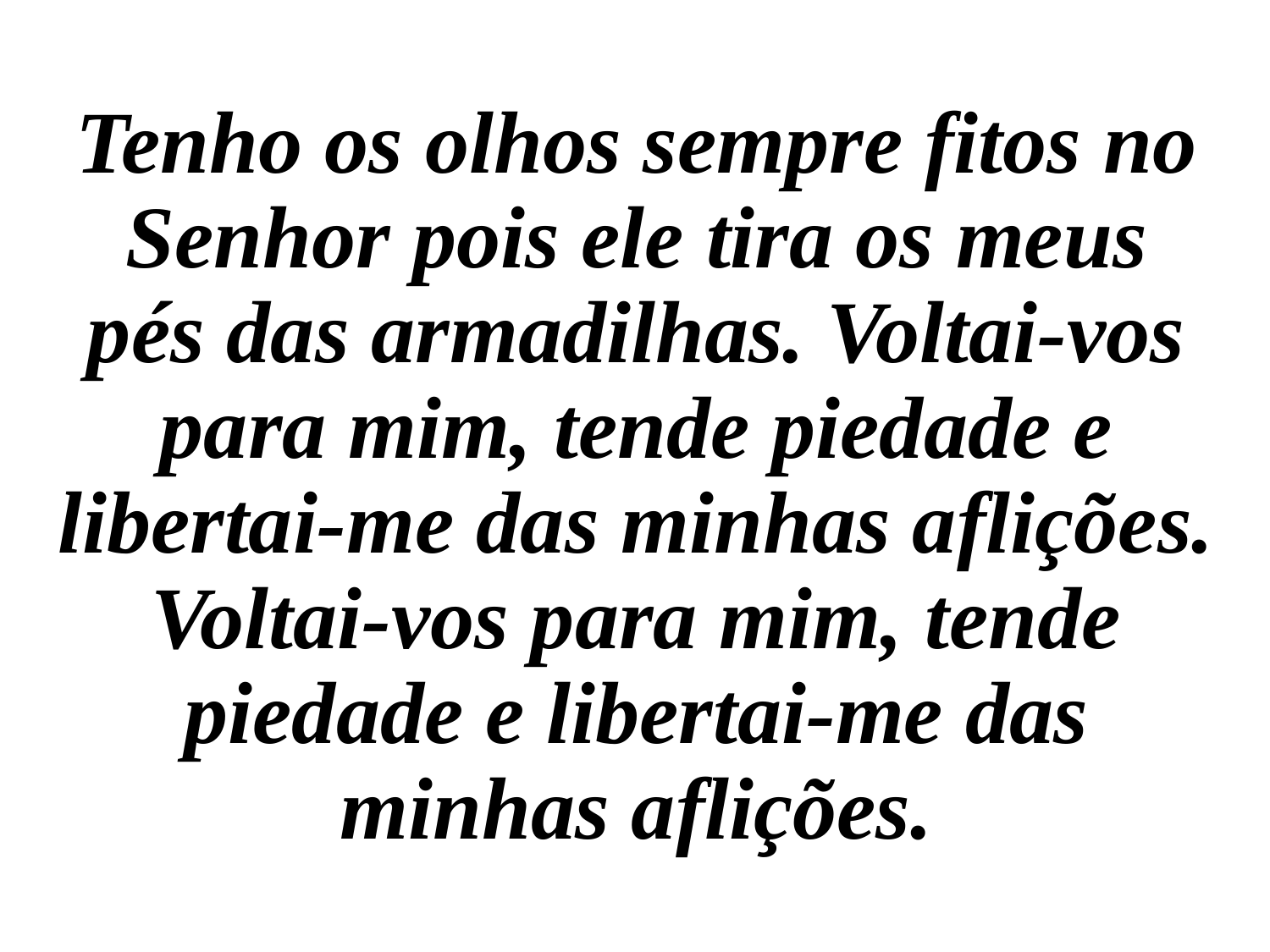

Tenho os olhos sempre fitos no Senhor pois ele tira os meus pés das armadilhas. Voltai-vos para mim, tende piedade e libertai-me das minhas aflições. Voltai-vos para mim, tende piedade e libertai-me das minhas aflições.